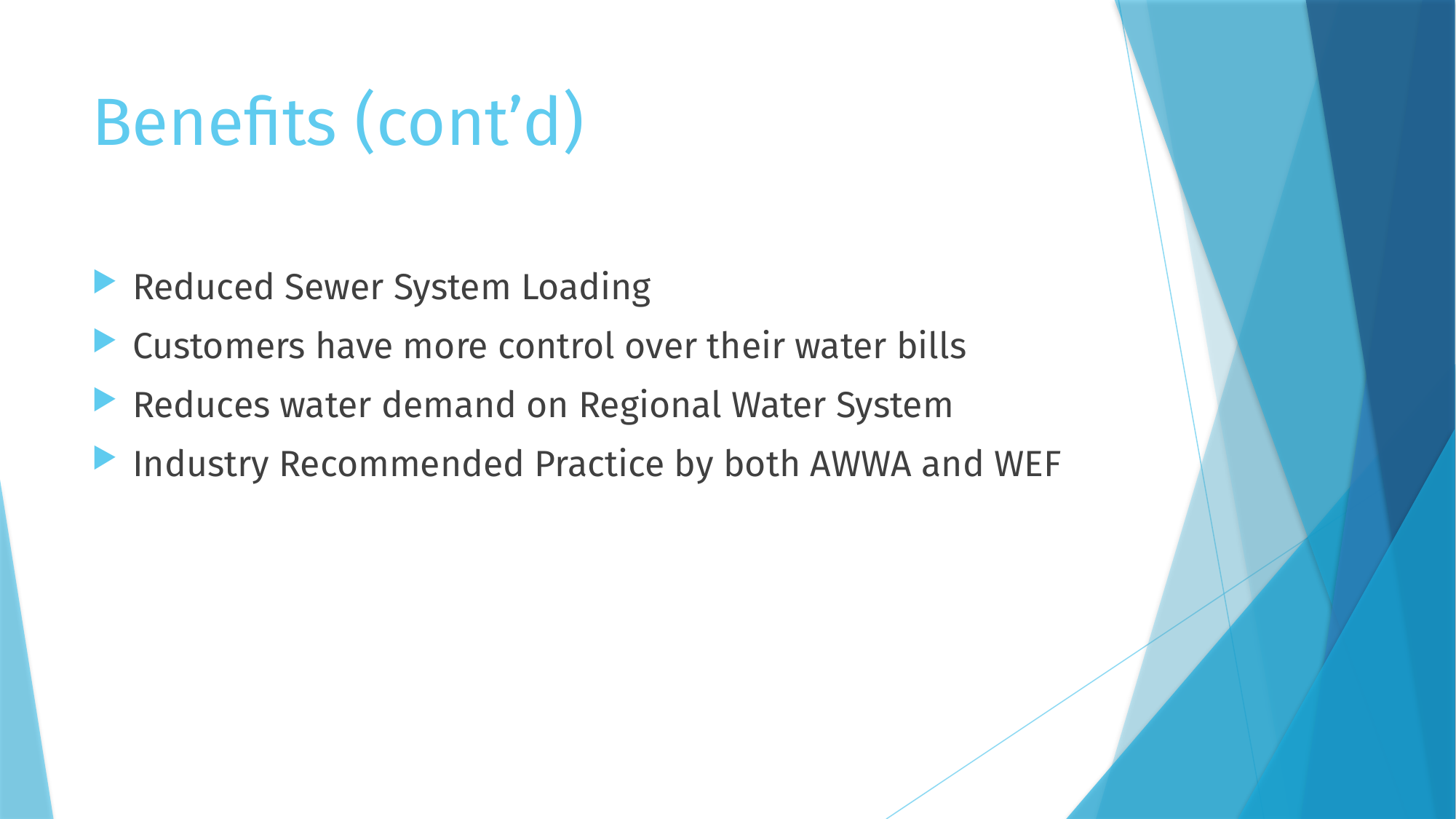

# Benefits (cont’d)
Reduced Sewer System Loading
Customers have more control over their water bills
Reduces water demand on Regional Water System
Industry Recommended Practice by both AWWA and WEF